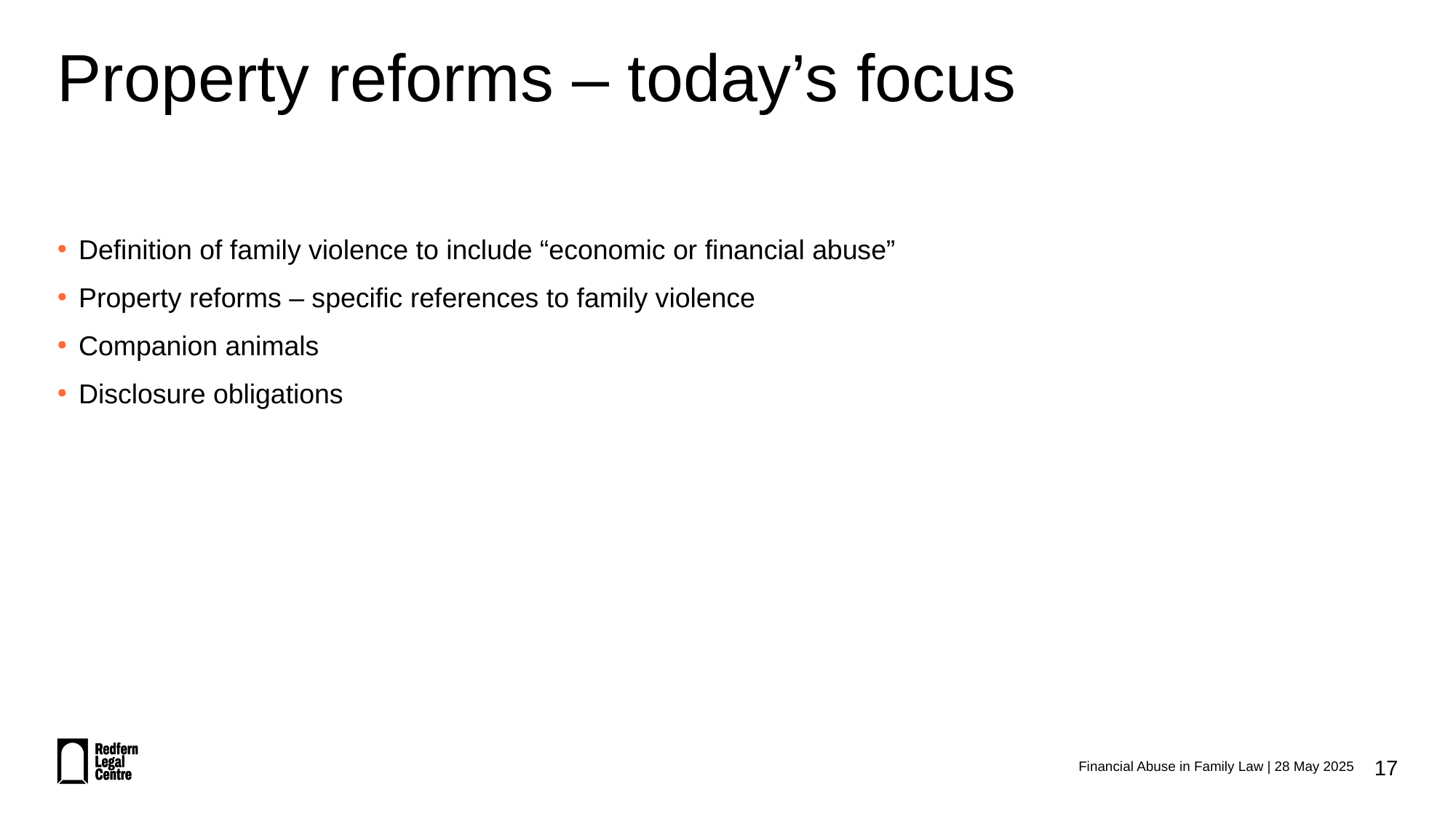

# Property reforms – today’s focus
Definition of family violence to include “economic or financial abuse”
Property reforms – specific references to family violence
Companion animals
Disclosure obligations

17
Financial Abuse in Family Law | 28 May 2025